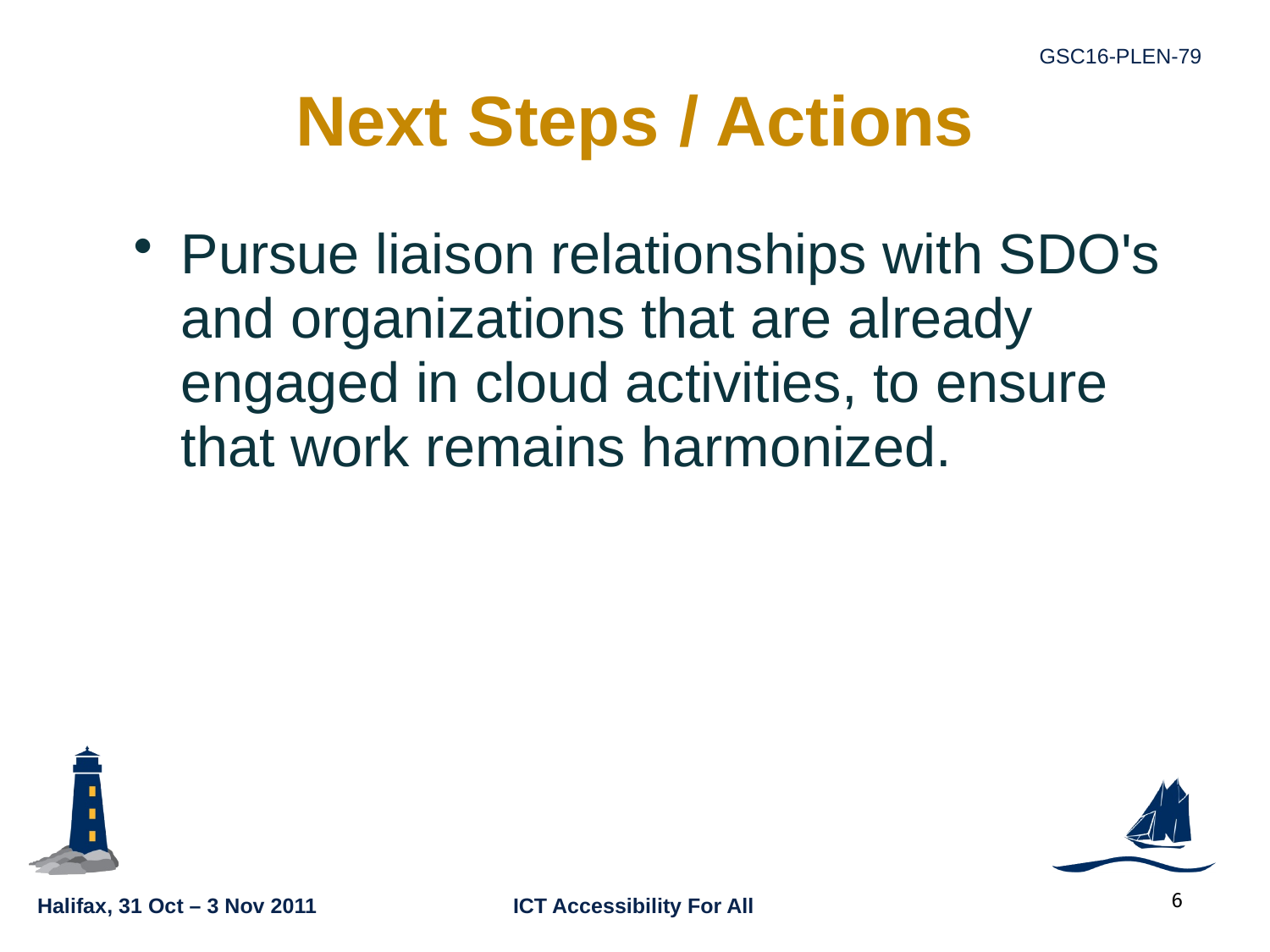

# Next Steps / Actions
Pursue liaison relationships with SDO's and organizations that are already engaged in cloud activities, to ensure that work remains harmonized.
6